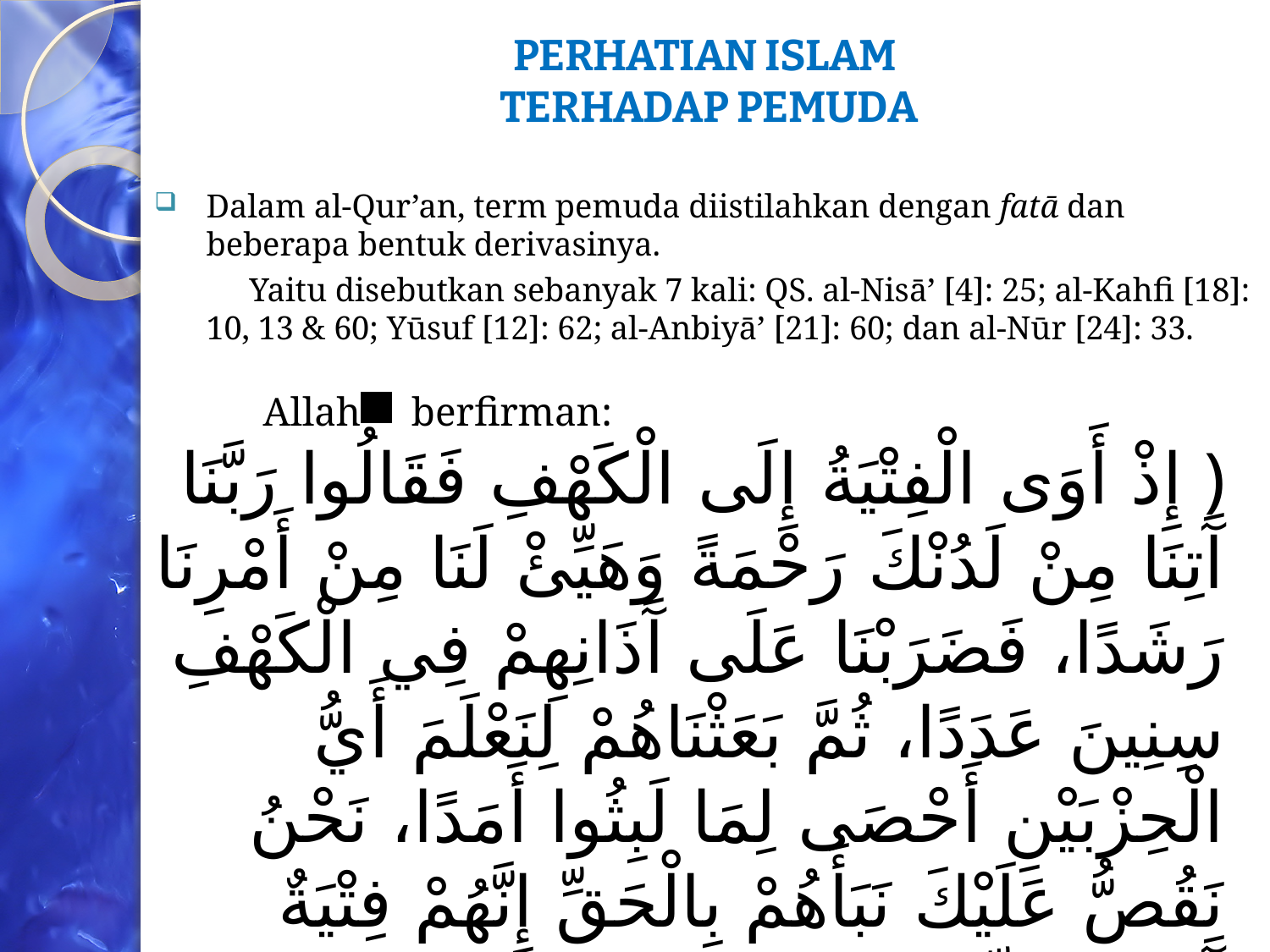

# PERHATIAN ISLAM TERHADAP PEMUDA
Dalam al-Qur’an, term pemuda diistilahkan dengan fatā dan beberapa bentuk derivasinya.
Yaitu disebutkan sebanyak 7 kali: QS. al-Nisā’ [4]: 25; al-Kahfi [18]: 10, 13 & 60; Yūsuf [12]: 62; al-Anbiyā’ [21]: 60; dan al-Nūr [24]: 33.

Allah     berfirman:
﴿ إِذْ أَوَى الْفِتْيَةُ إِلَى الْكَهْفِ فَقَالُوا رَبَّنَا آَتِنَا مِنْ لَدُنْكَ رَحْمَةً وَهَيِّئْ لَنَا مِنْ أَمْرِنَا رَشَدًا، فَضَرَبْنَا عَلَى آَذَانِهِمْ فِي الْكَهْفِ سِنِينَ عَدَدًا، ثُمَّ بَعَثْنَاهُمْ لِنَعْلَمَ أَيُّ الْحِزْبَيْنِ أَحْصَى لِمَا لَبِثُوا أَمَدًا، نَحْنُ نَقُصُّ عَلَيْكَ نَبَأَهُمْ بِالْحَقِّ إِنَّهُمْ فِتْيَةٌ آَمَنُوا بِرَبِّهِمْ وَزِدْنَاهُمْ هُدًى ﴾
l